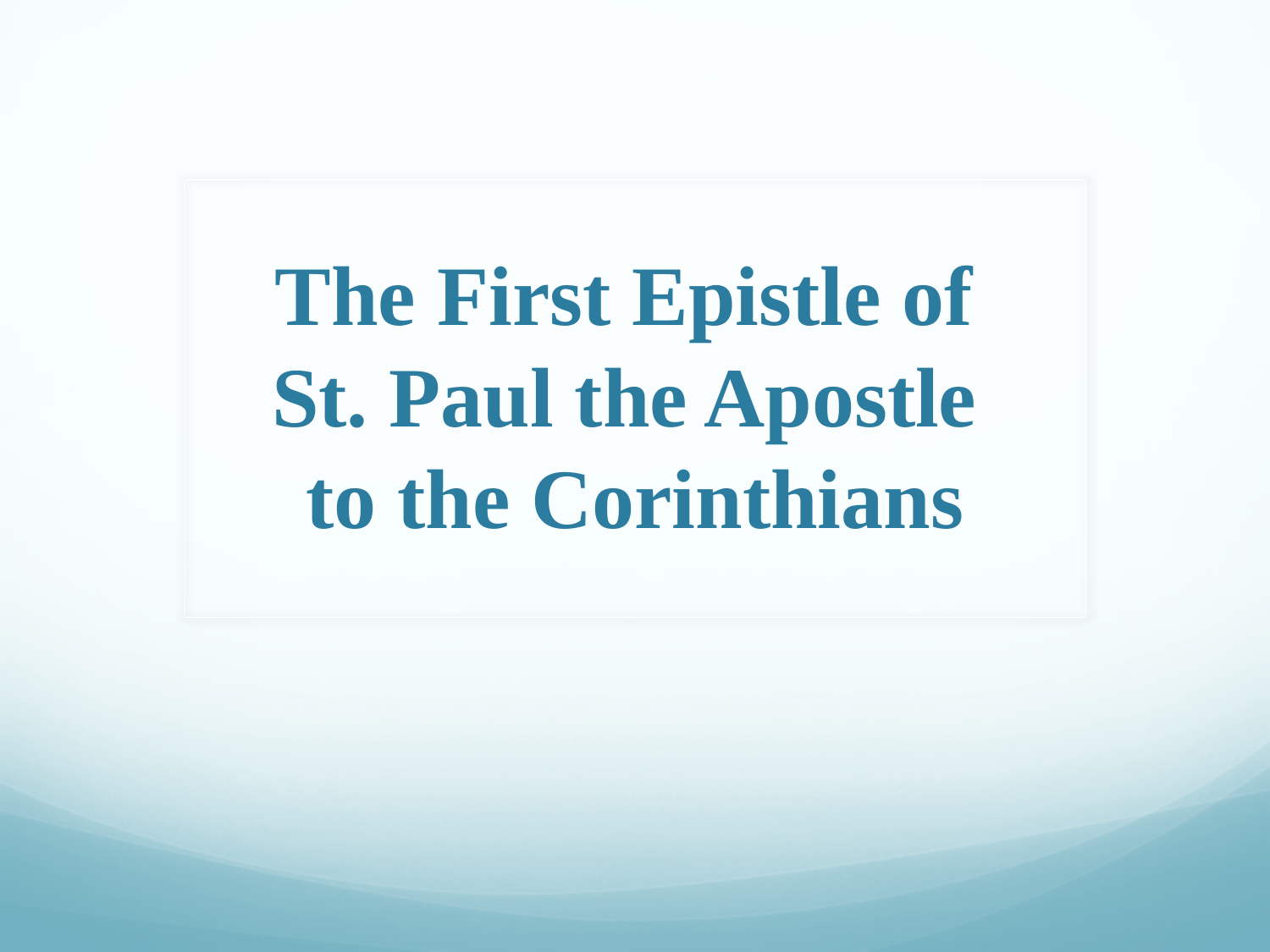

# The First Epistle of St. Paul the Apostle to the Corinthians